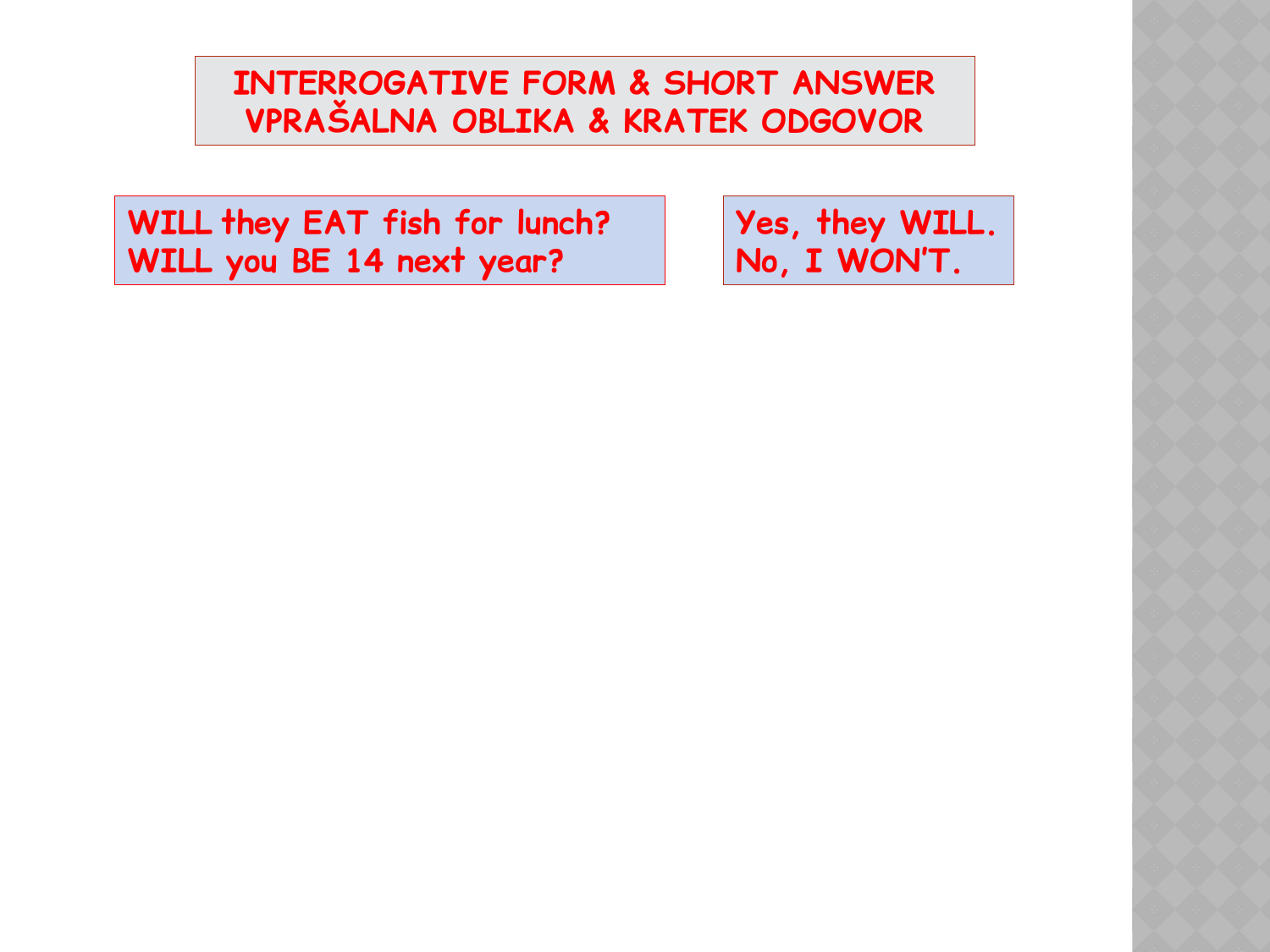

INTERROGATIVE FORM & SHORT ANSWER
VPRAŠALNA OBLIKA & KRATEK ODGOVOR
Yes, they WILL.
No, I WON’T.
WILL they EAT fish for lunch?
WILL you BE 14 next year?